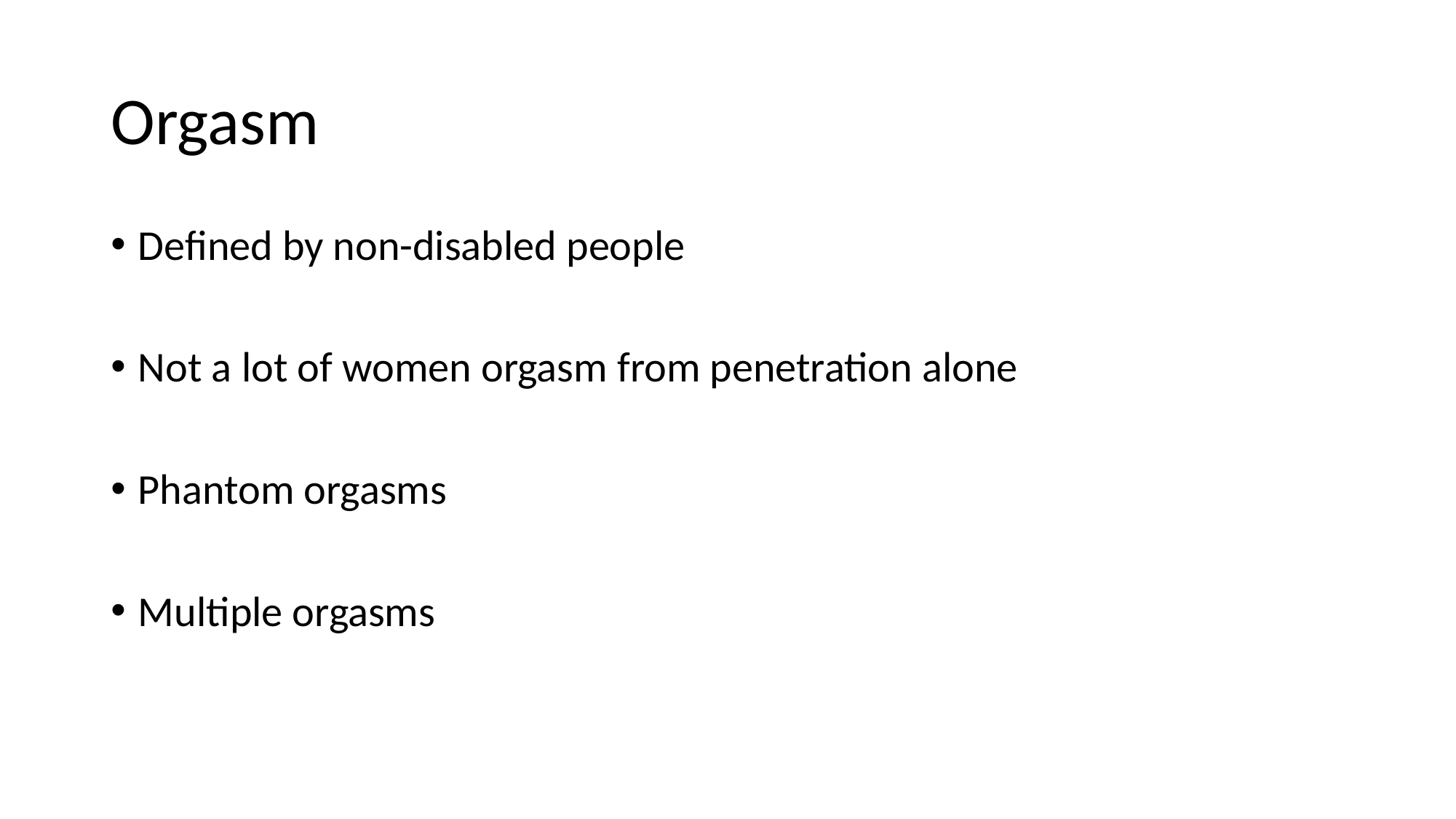

# Orgasm
Defined by non-disabled people

Not a lot of women orgasm from penetration alone

Phantom orgasms

Multiple orgasms